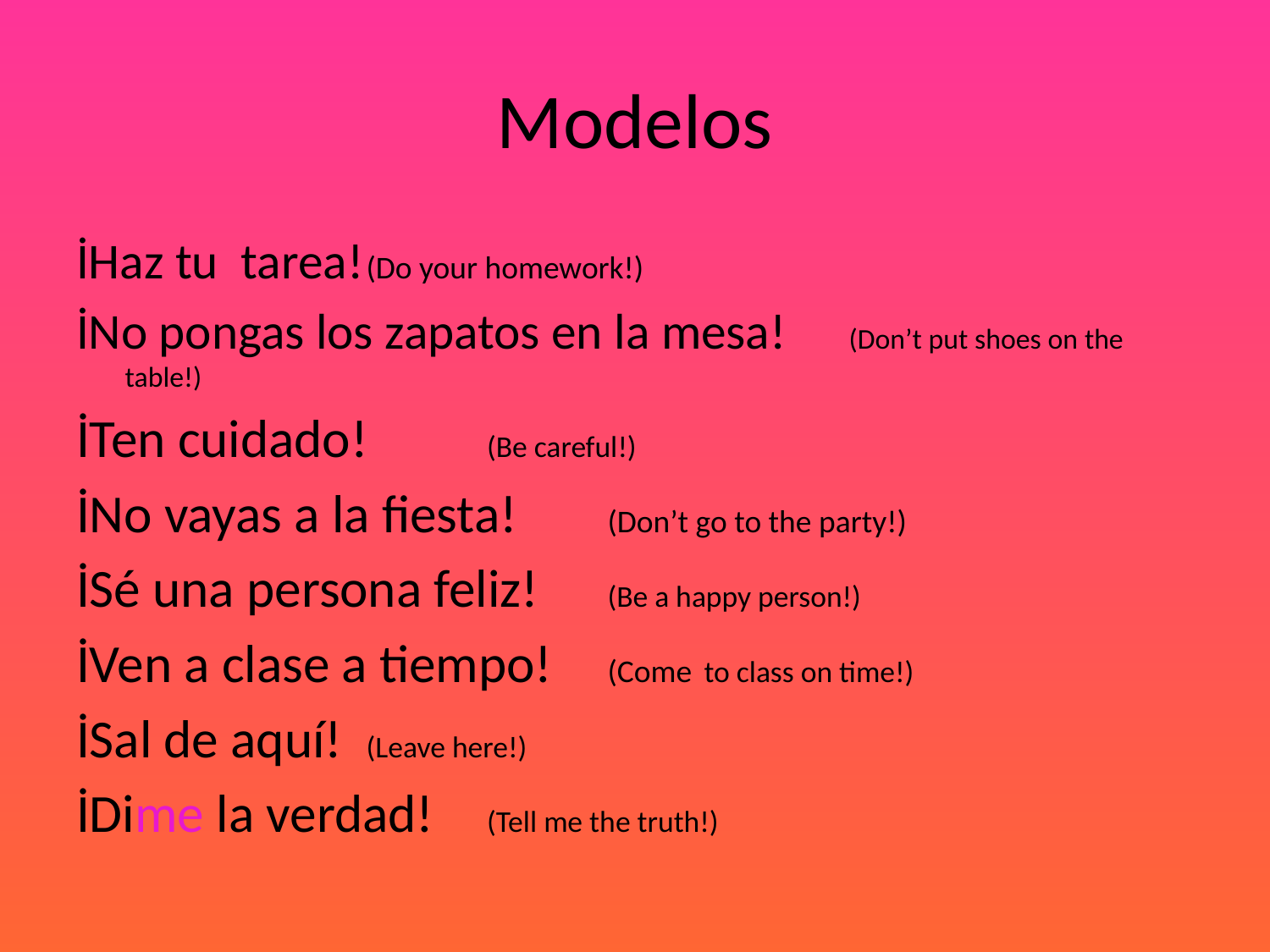

# Modelos
İHaz tu  tarea!				(Do your homework!)
İNo pongas los zapatos en la mesa! 	(Don’t put shoes on the table!)
İTen cuidado! 				(Be careful!)
İNo vayas a la fiesta!			(Don’t go to the party!)
İSé una persona feliz!			(Be a happy person!)
İVen a clase a tiempo!			(Come to class on time!)
İSal de aquí!				(Leave here!)
İDime la verdad!				(Tell me the truth!)